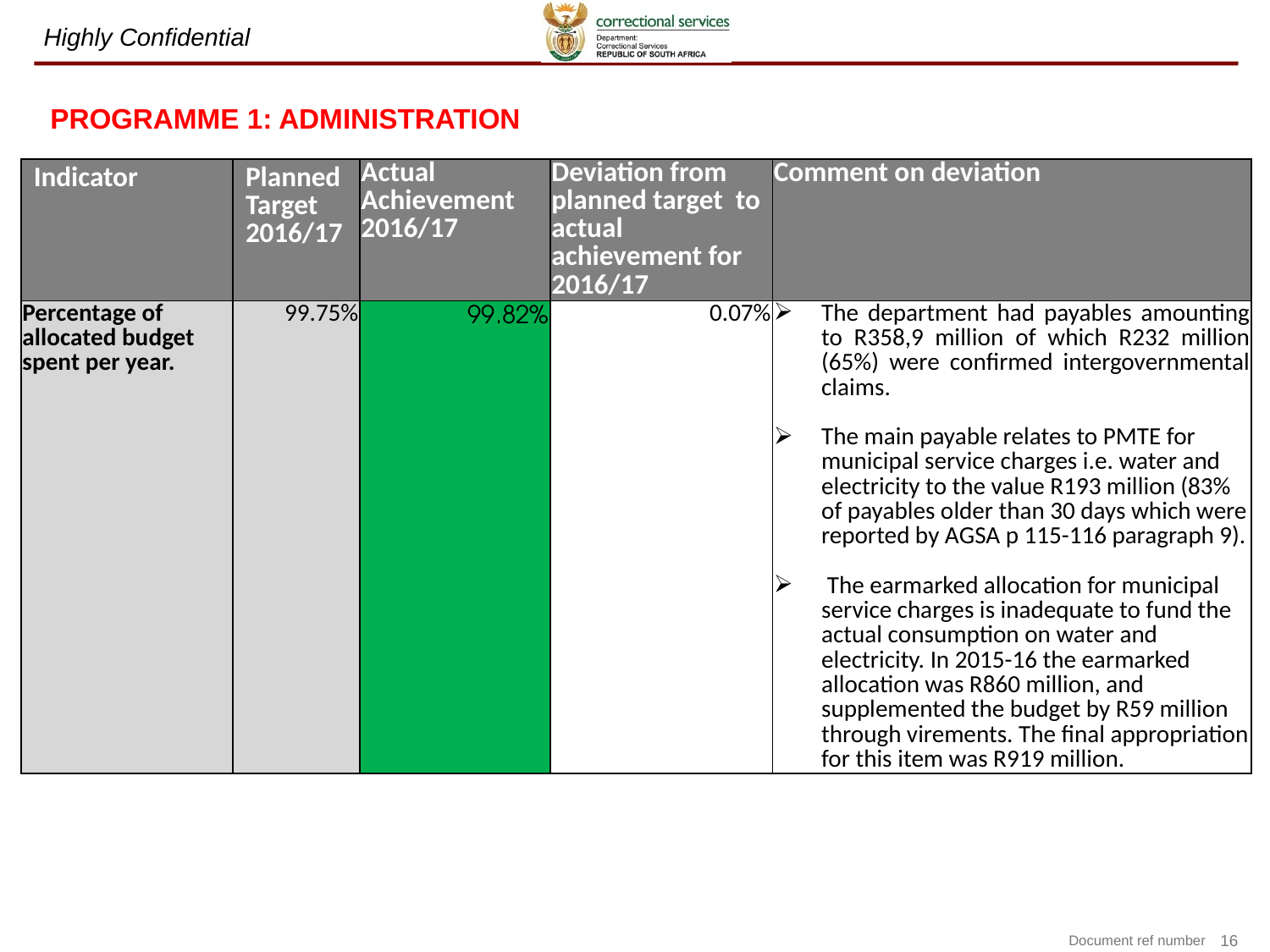

# PROGRAMME 1: ADMINISTRATION
| Indicator | Planned Target 2016/17 | Actual Achievement 2016/17 | Deviation from planned target to actual achievement for 2016/17 | Comment on deviation |
| --- | --- | --- | --- | --- |
| Percentage of allocated budget spent per year. | 99.75% | 99.82% | 0.07% | The department had payables amounting to R358,9 million of which R232 million (65%) were confirmed intergovernmental claims. The main payable relates to PMTE for municipal service charges i.e. water and electricity to the value R193 million (83% of payables older than 30 days which were reported by AGSA p 115-116 paragraph 9). The earmarked allocation for municipal service charges is inadequate to fund the actual consumption on water and electricity. In 2015-16 the earmarked allocation was R860 million, and supplemented the budget by R59 million through virements. The final appropriation for this item was R919 million. |